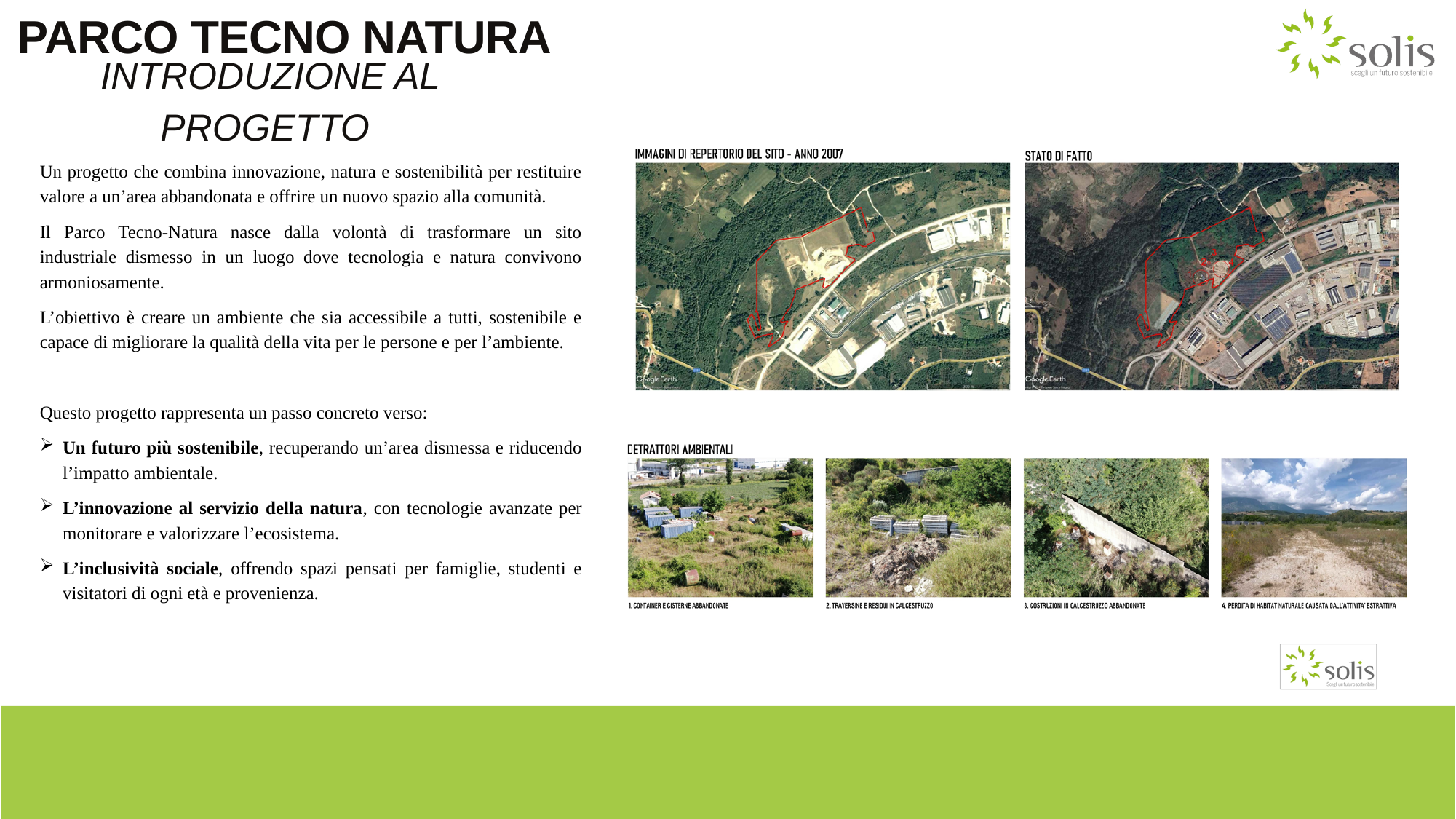

PARCO TECNO NATURA

INTRODUZIONE AL PROGETTO

Un progetto che combina innovazione, natura e sostenibilità per restituire valore a un’area abbandonata e offrire un nuovo spazio alla comunità.
Il Parco Tecno-Natura nasce dalla volontà di trasformare un sito industriale dismesso in un luogo dove tecnologia e natura convivono armoniosamente.
L’obiettivo è creare un ambiente che sia accessibile a tutti, sostenibile e capace di migliorare la qualità della vita per le persone e per l’ambiente.

Questo progetto rappresenta un passo concreto verso:
Un futuro più sostenibile, recuperando un’area dismessa e riducendo l’impatto ambientale.
L’innovazione al servizio della natura, con tecnologie avanzate per monitorare e valorizzare l’ecosistema.
L’inclusività sociale, offrendo spazi pensati per famiglie, studenti e visitatori di ogni età e provenienza.